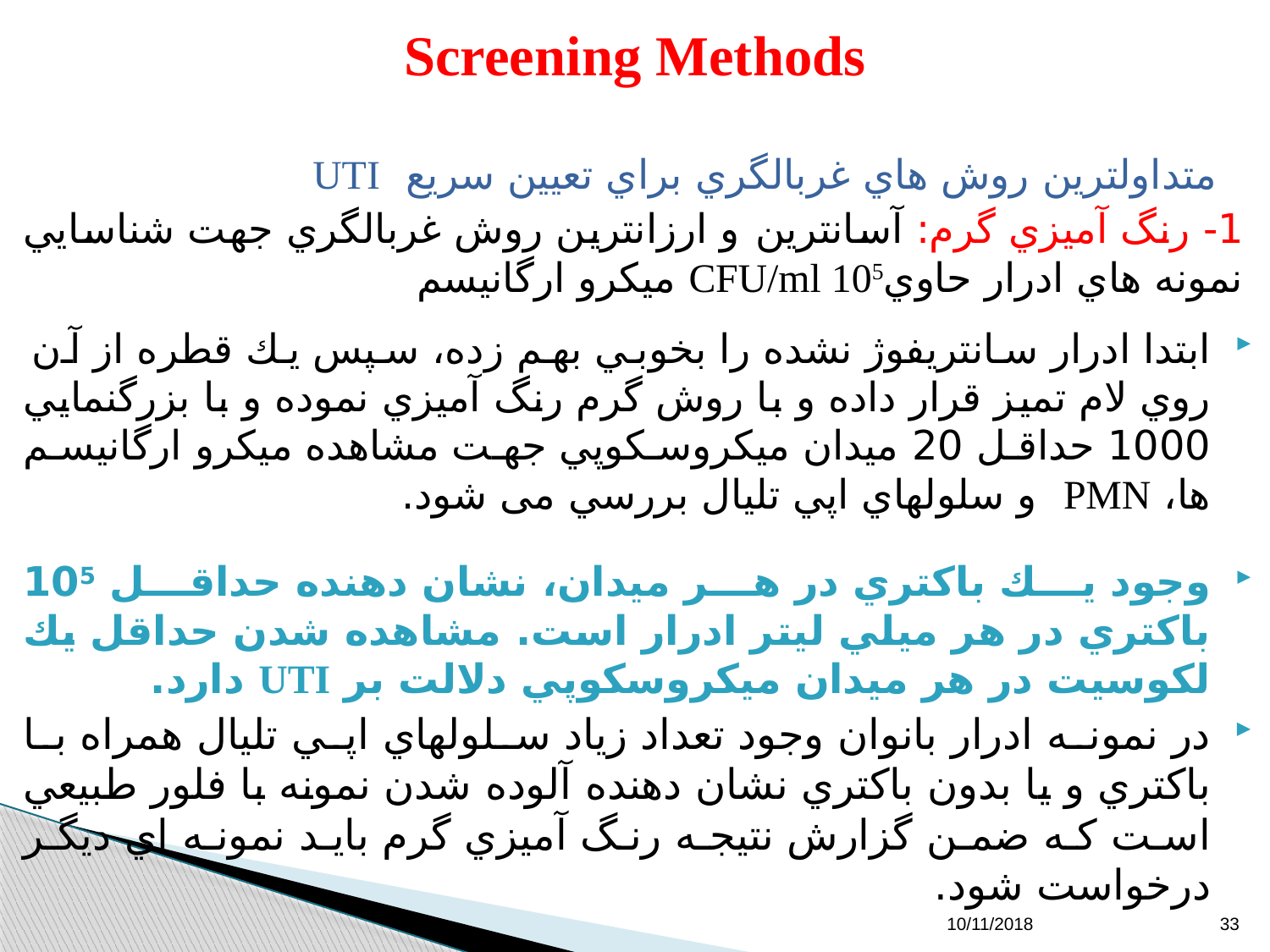

# Screening Methods

  متداولترين روش هاي غربالگري براي تعيين سريع  UTI  ‌
1- رنگ آميزي گرم: آسانترين و ارزانترين روش غربالگري جهت شناسايي نمونه هاي ادرار حاويCFU/ml 105 ميكرو ارگانيسم

ابتدا ادرار سانتريفوژ نشده را بخوبي بهم زده، سپس يك قطره از آن روي لام تميز قرار داده و با روش گرم رنگ آميزي نموده و با بزرگنمايي 1000 حداقل 20 ميدان ميكروسكوپي جهت مشاهده ميكرو ارگانيسم ها، PMN  و سلولهاي اپي تليال بررسي می شود.

وجود يك باكتري در هر ميدان، نشان دهنده حداقل 105 باكتري در هر ميلي ليتر ادرار است. مشاهده شدن حداقل يك لكوسيت در هر ميدان ميكروسكوپي دلالت بر UTI دارد.
در نمونه ادرار بانوان وجود تعداد زياد سلولهاي اپي تليال همراه با باكتري و يا بدون باكتري نشان دهنده آلوده شدن نمونه با فلور طبيعي است كه ضمن گزارش نتيجه رنگ آميزي گرم بايد نمونه اي ديگر درخواست شود.

10/11/2018
33